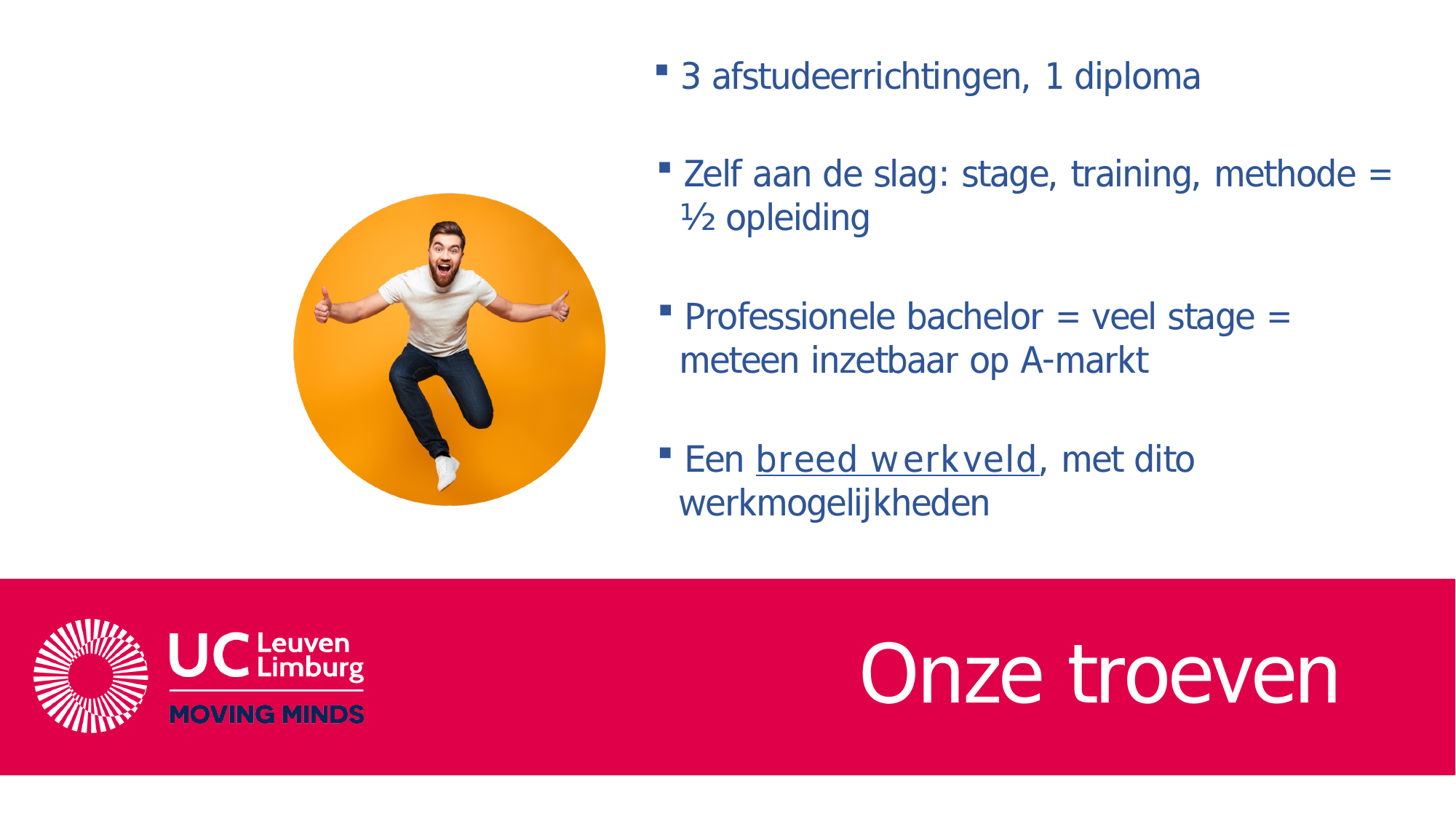

3 afstudeerrichtingen, 1 diploma
 Zelf aan de slag: stage, training, methode =
  ½ opleiding
 Professionele bachelor = veel stage =
  meteen inzetbaar op A-markt
 Een breed werkveld, met dito
  werkmogelijkheden
Onze troeven